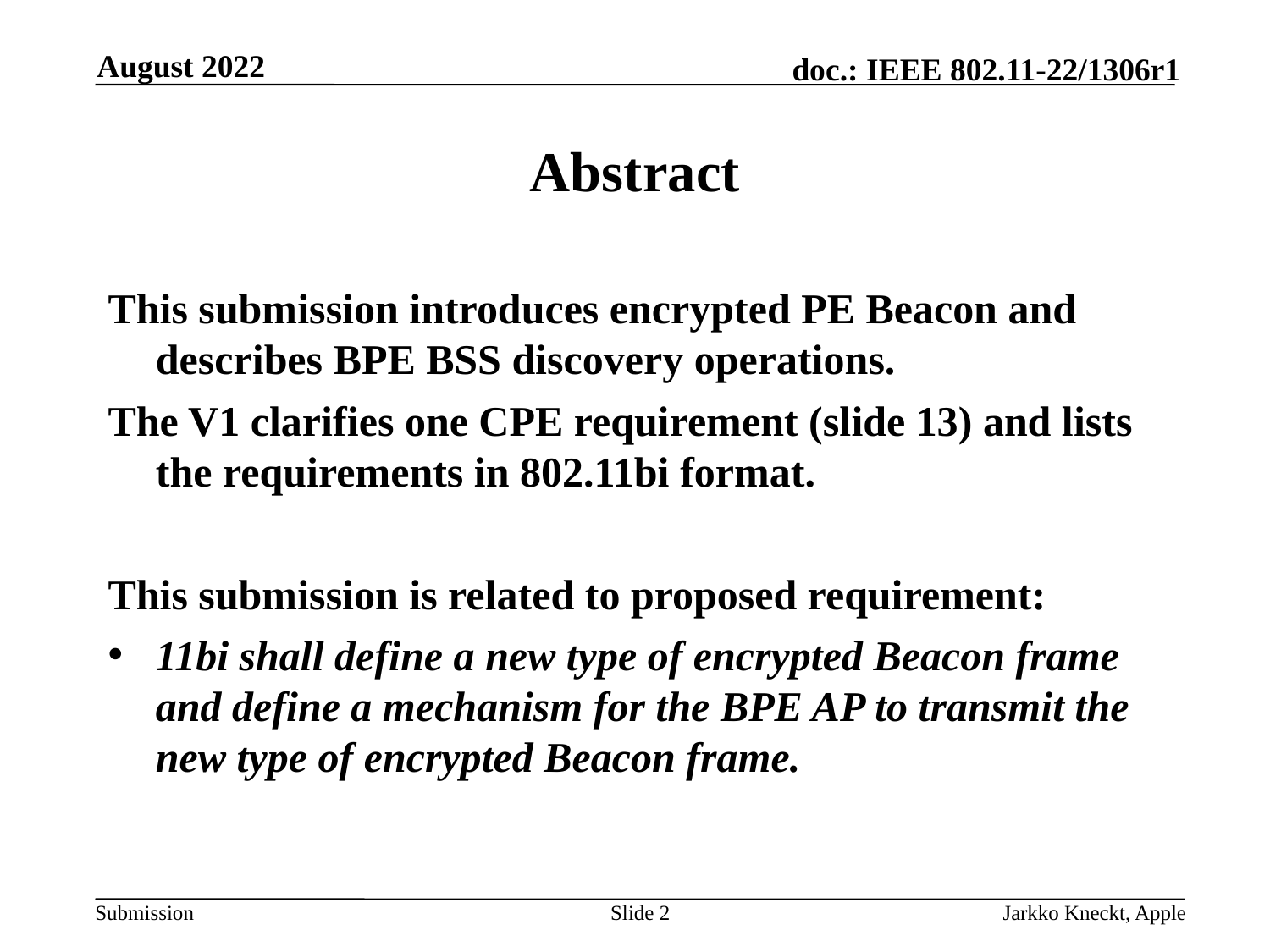

August 2022
# Abstract
This submission introduces encrypted PE Beacon and describes BPE BSS discovery operations.
The V1 clarifies one CPE requirement (slide 13) and lists the requirements in 802.11bi format.

This submission is related to proposed requirement:
11bi shall define a new type of encrypted Beacon frame and define a mechanism for the BPE AP to transmit the new type of encrypted Beacon frame.
Slide 2
Jarkko Kneckt, Apple